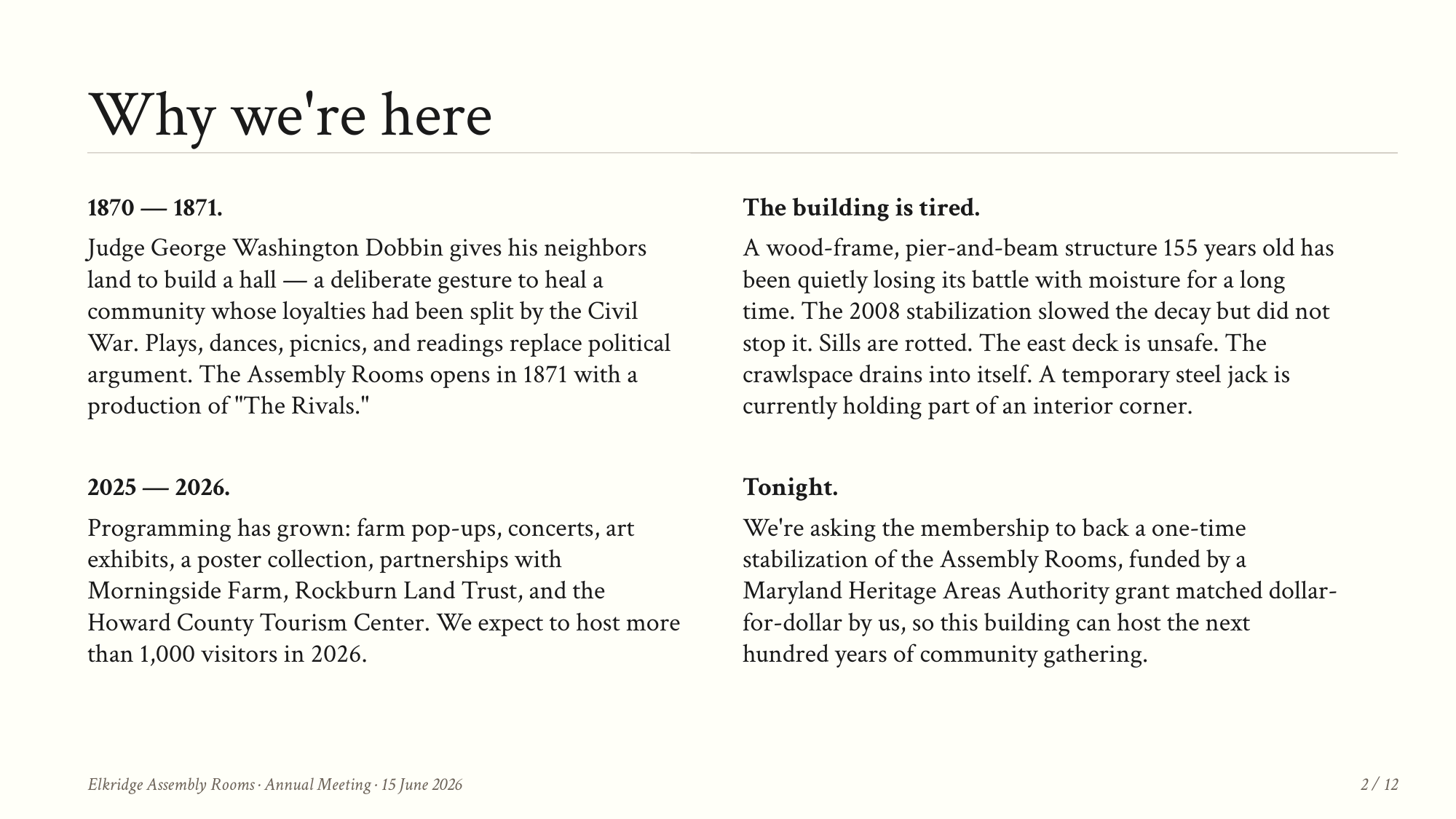

Why we're here

1870 — 1871.
Judge George Washington Dobbin gives his neighbors land to build a hall — a deliberate gesture to heal a community whose loyalties had been split by the Civil War. Plays, dances, picnics, and readings replace political argument. The Assembly Rooms opens in 1871 with a production of "The Rivals."

2025 — 2026.
Programming has grown: farm pop-ups, concerts, art exhibits, a poster collection, partnerships with Morningside Farm, Rockburn Land Trust, and the Howard County Tourism Center. We expect to host more than 1,000 visitors in 2026.
The building is tired.
A wood-frame, pier-and-beam structure 155 years old has been quietly losing its battle with moisture for a long time. The 2008 stabilization slowed the decay but did not stop it. Sills are rotted. The east deck is unsafe. The crawlspace drains into itself. A temporary steel jack is currently holding part of an interior corner.

Tonight.
We're asking the membership to back a one-time stabilization of the Assembly Rooms, funded by a Maryland Heritage Areas Authority grant matched dollar-for-dollar by us, so this building can host the next hundred years of community gathering.
Elkridge Assembly Rooms · Annual Meeting · 15 June 2026
2 / 12